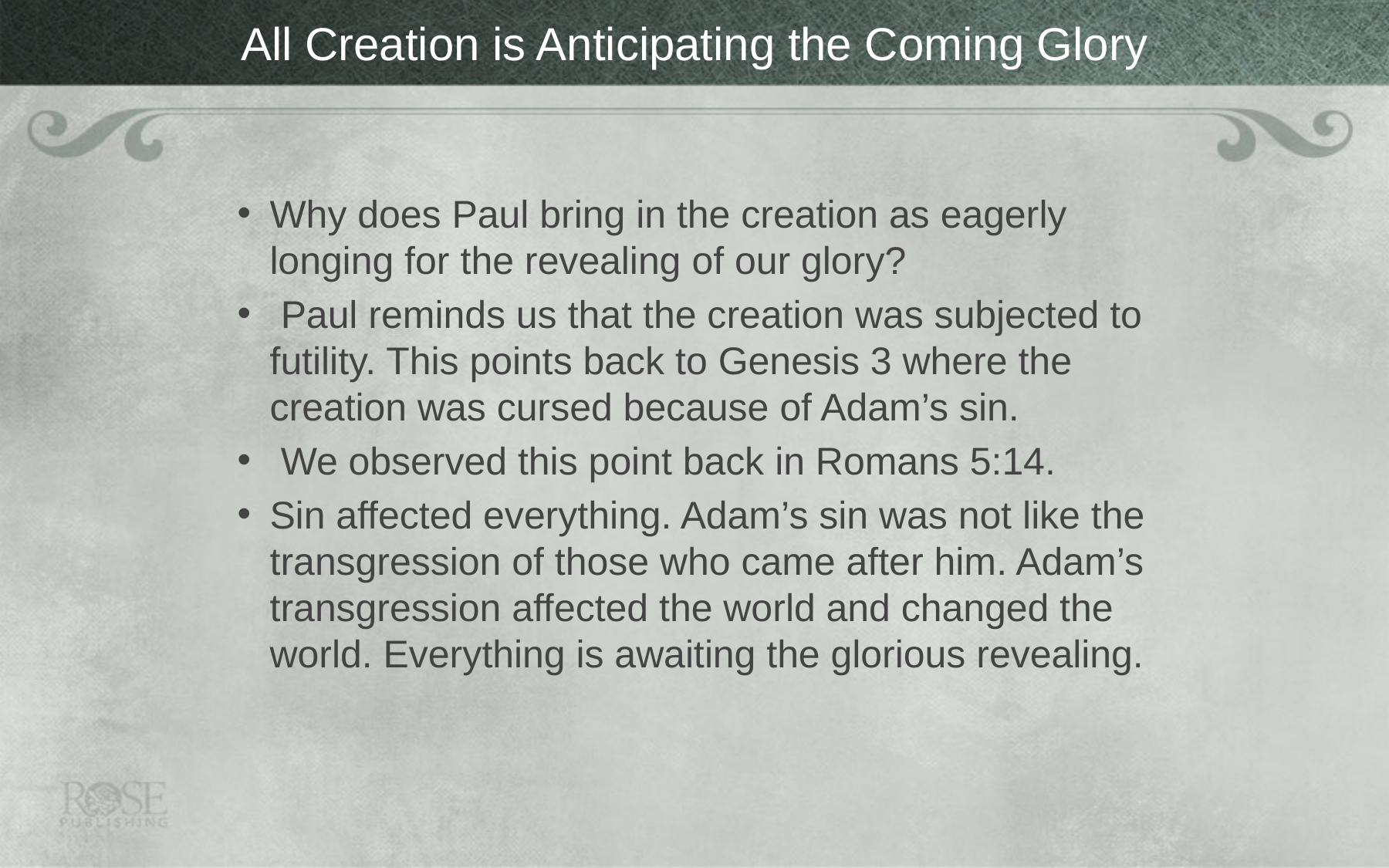

# All Creation is Anticipating the Coming Glory
Why does Paul bring in the creation as eagerly longing for the revealing of our glory?
 Paul reminds us that the creation was subjected to futility. This points back to Genesis 3 where the creation was cursed because of Adam’s sin.
 We observed this point back in Romans 5:14.
Sin affected everything. Adam’s sin was not like the transgression of those who came after him. Adam’s transgression affected the world and changed the world. Everything is awaiting the glorious revealing.